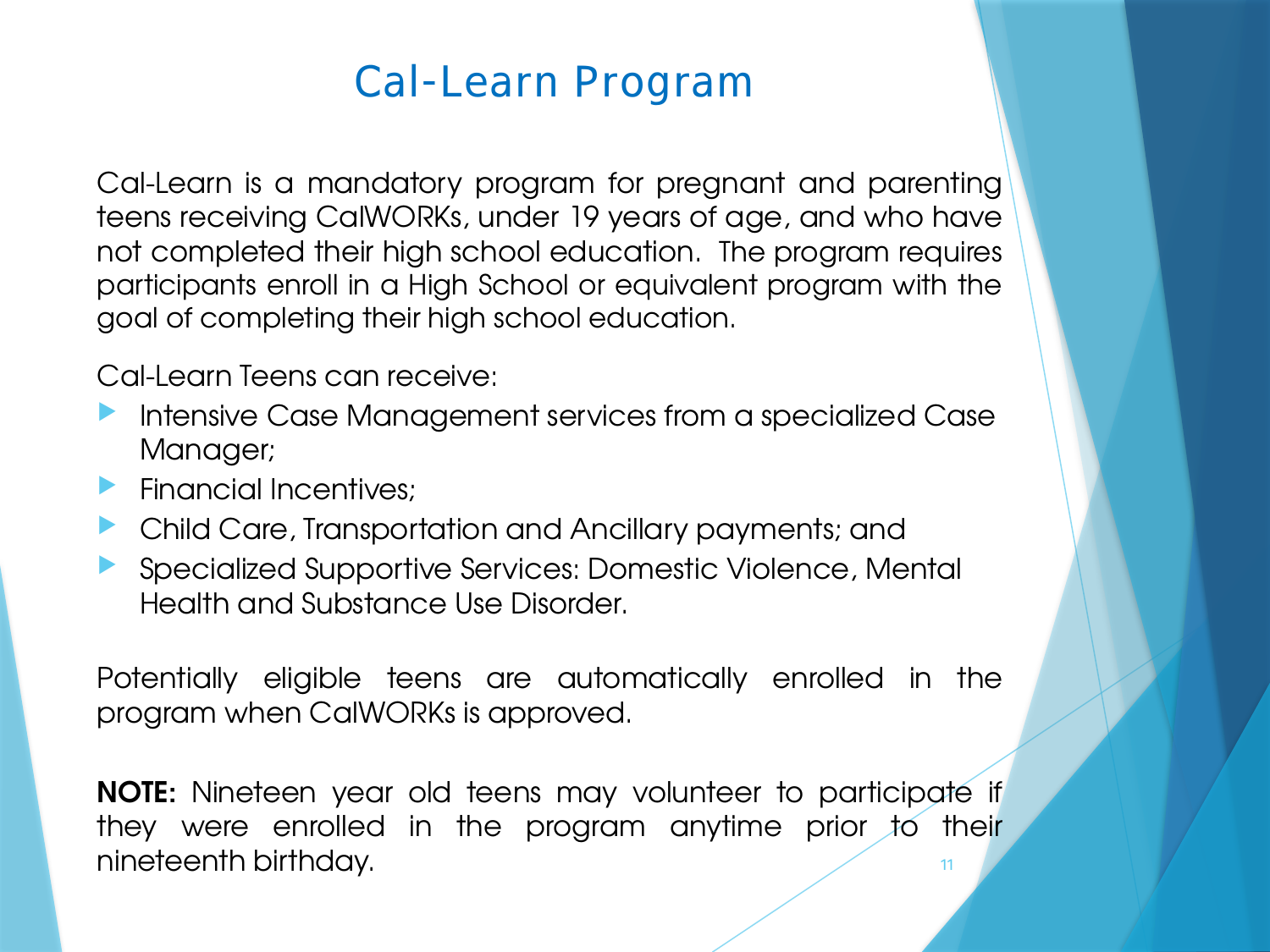

# Cal-Learn Program
Cal-Learn is a mandatory program for pregnant and parenting teens receiving CalWORKs, under 19 years of age, and who have not completed their high school education.  The program requires participants enroll in a High School or equivalent program with the goal of completing their high school education.

Cal-Learn Teens can receive:
Intensive Case Management services from a specialized Case Manager;
Financial Incentives;
Child Care, Transportation and Ancillary payments; and
Specialized Supportive Services: Domestic Violence, Mental Health and Substance Use Disorder.

Potentially eligible teens are automatically enrolled in the program when CalWORKs is approved.

NOTE: Nineteen year old teens may volunteer to participate if they were enrolled in the program anytime prior to their nineteenth birthday.

11